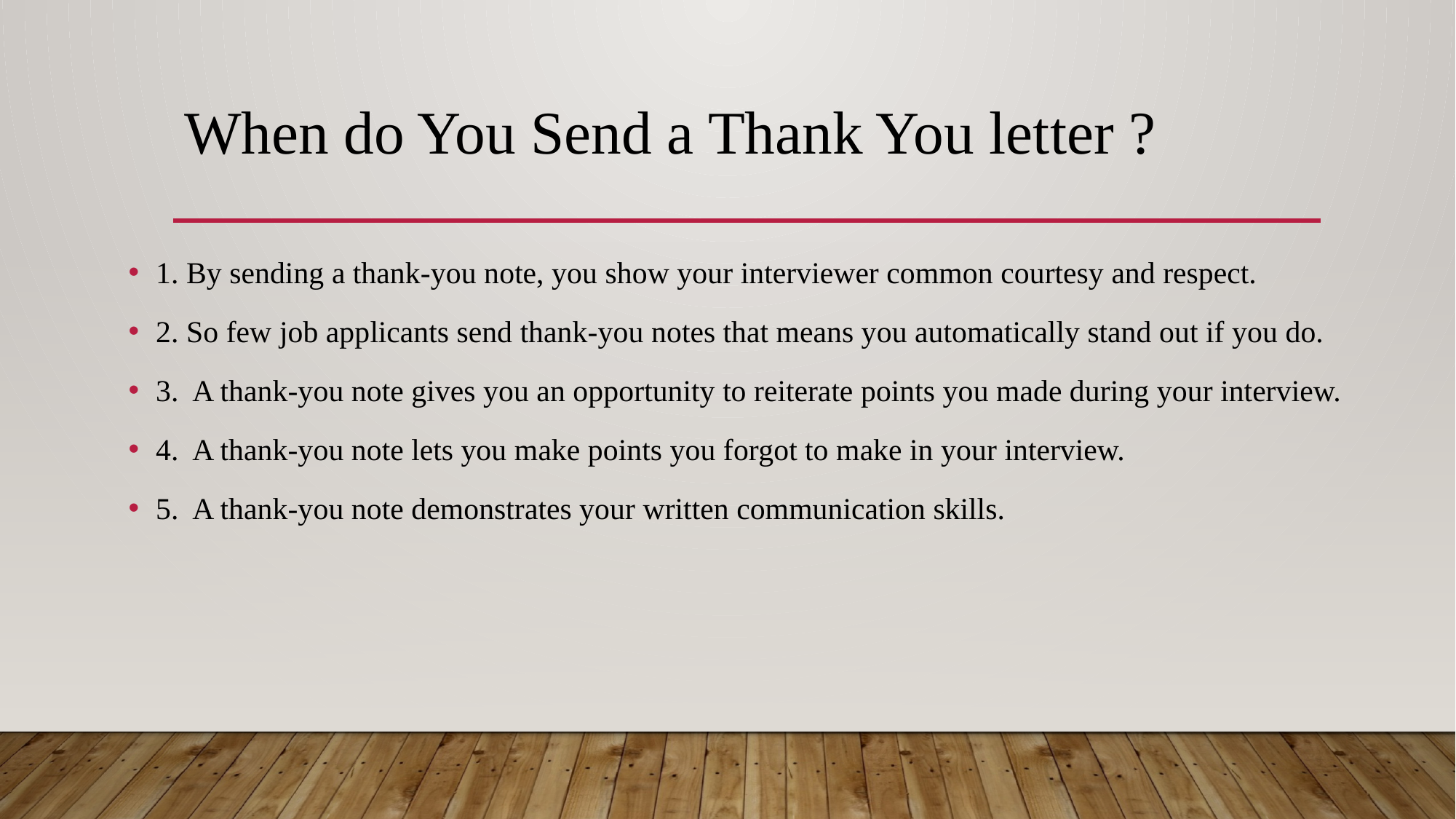

# When do You Send a Thank You letter ?
1. By sending a thank-you note, you show your interviewer common courtesy and respect.
2. So few job applicants send thank-you notes that means you automatically stand out if you do.
3.  A thank-you note gives you an opportunity to reiterate points you made during your interview.
4.  A thank-you note lets you make points you forgot to make in your interview.
5.  A thank-you note demonstrates your written communication skills.